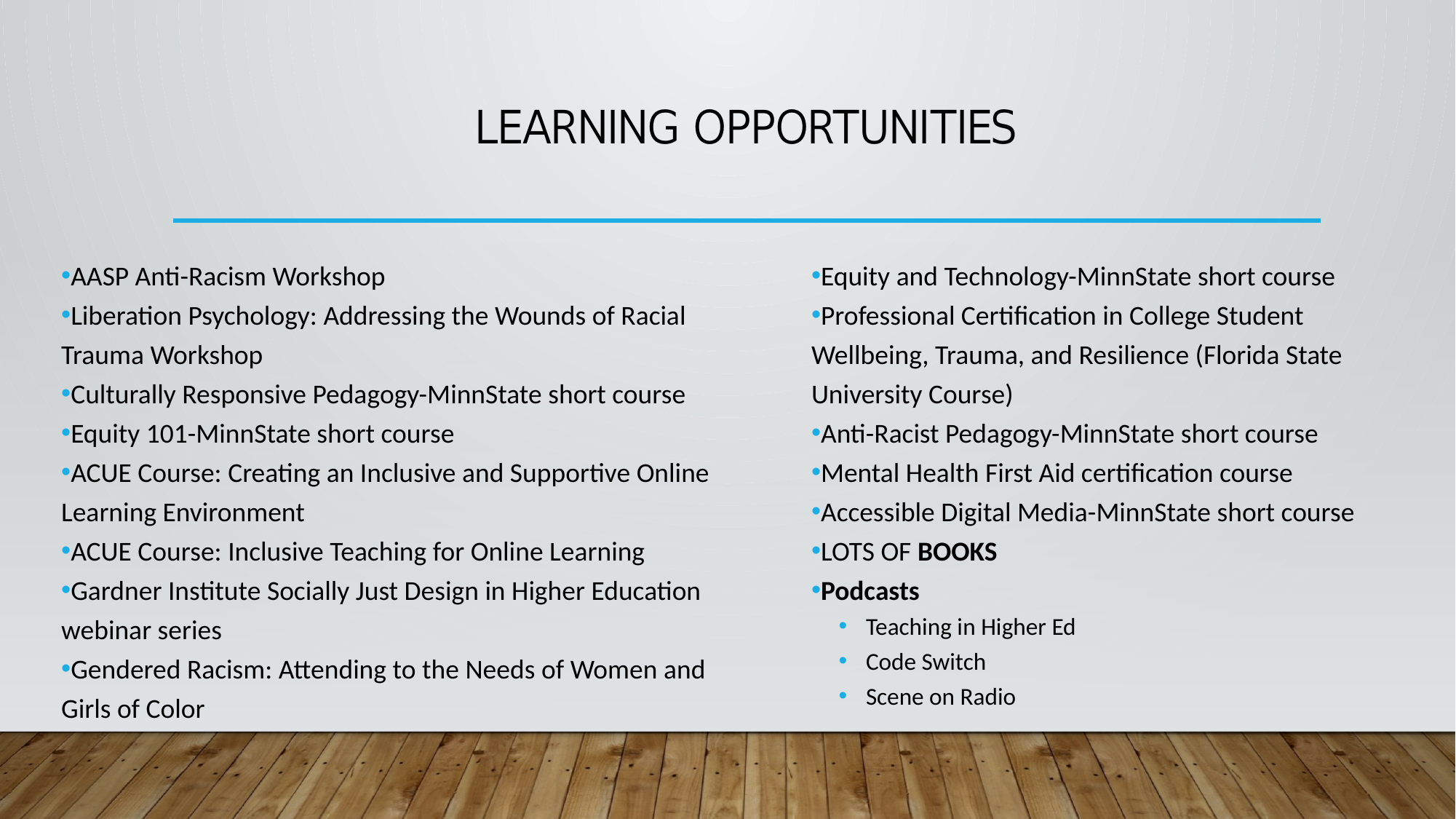

# Learning Opportunities
AASP Anti-Racism Workshop
Liberation Psychology: Addressing the Wounds of Racial Trauma Workshop
Culturally Responsive Pedagogy-MinnState short course
Equity 101-MinnState short course
ACUE Course: Creating an Inclusive and Supportive Online Learning Environment
ACUE Course: Inclusive Teaching for Online Learning
Gardner Institute Socially Just Design in Higher Education webinar series
Gendered Racism: Attending to the Needs of Women and Girls of Color

Equity and Technology-MinnState short course
Professional Certification in College Student Wellbeing, Trauma, and Resilience (Florida State University Course)
Anti-Racist Pedagogy-MinnState short course
Mental Health First Aid certification course
Accessible Digital Media-MinnState short course
LOTS OF BOOKS
Podcasts
Teaching in Higher Ed
Code Switch
Scene on Radio